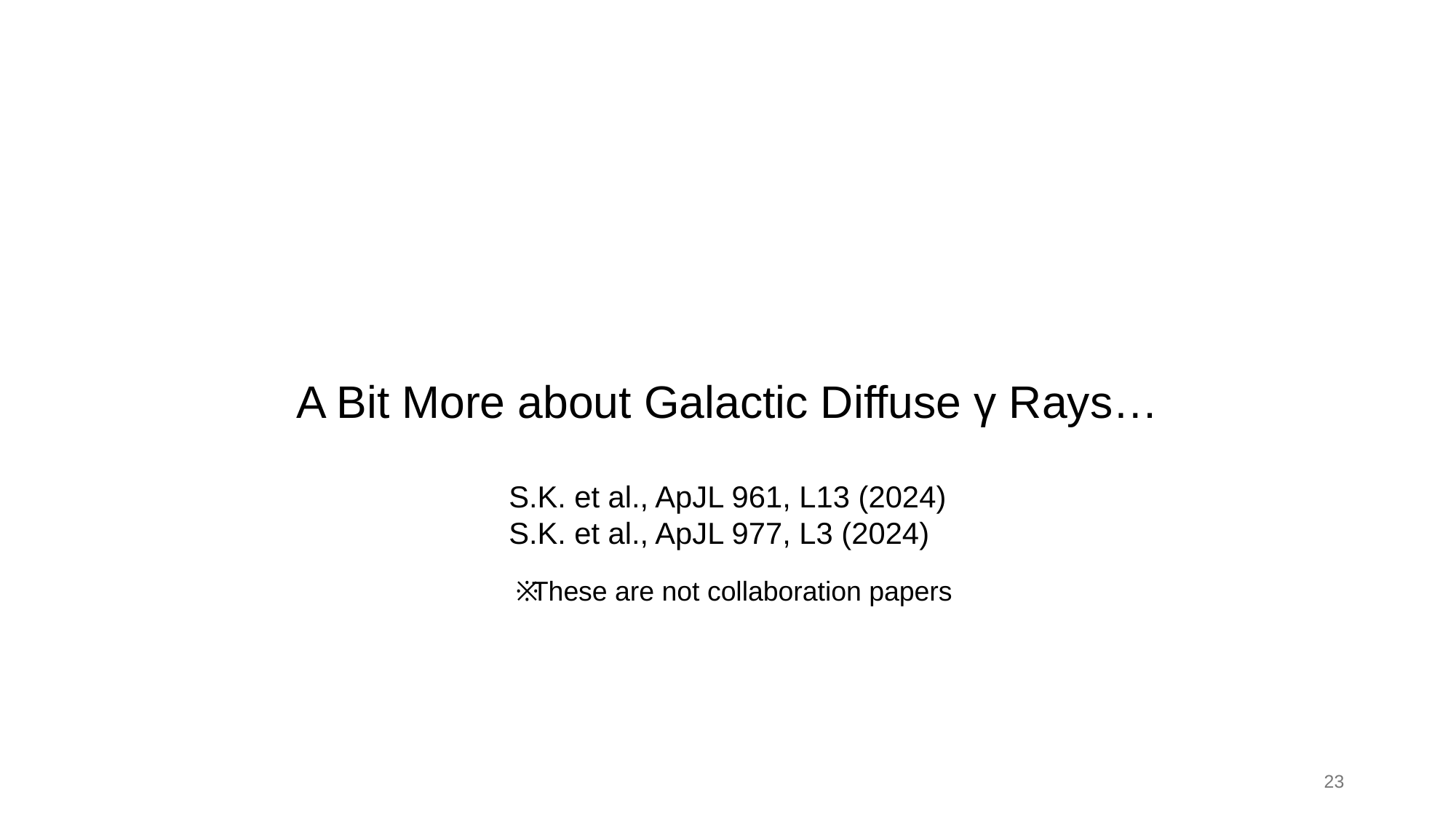

A Bit More about Galactic Diffuse γ Rays…
S.K. et al., ApJL 961, L13 (2024)
S.K. et al., ApJL 977, L3 (2024)
※These are not collaboration papers
23